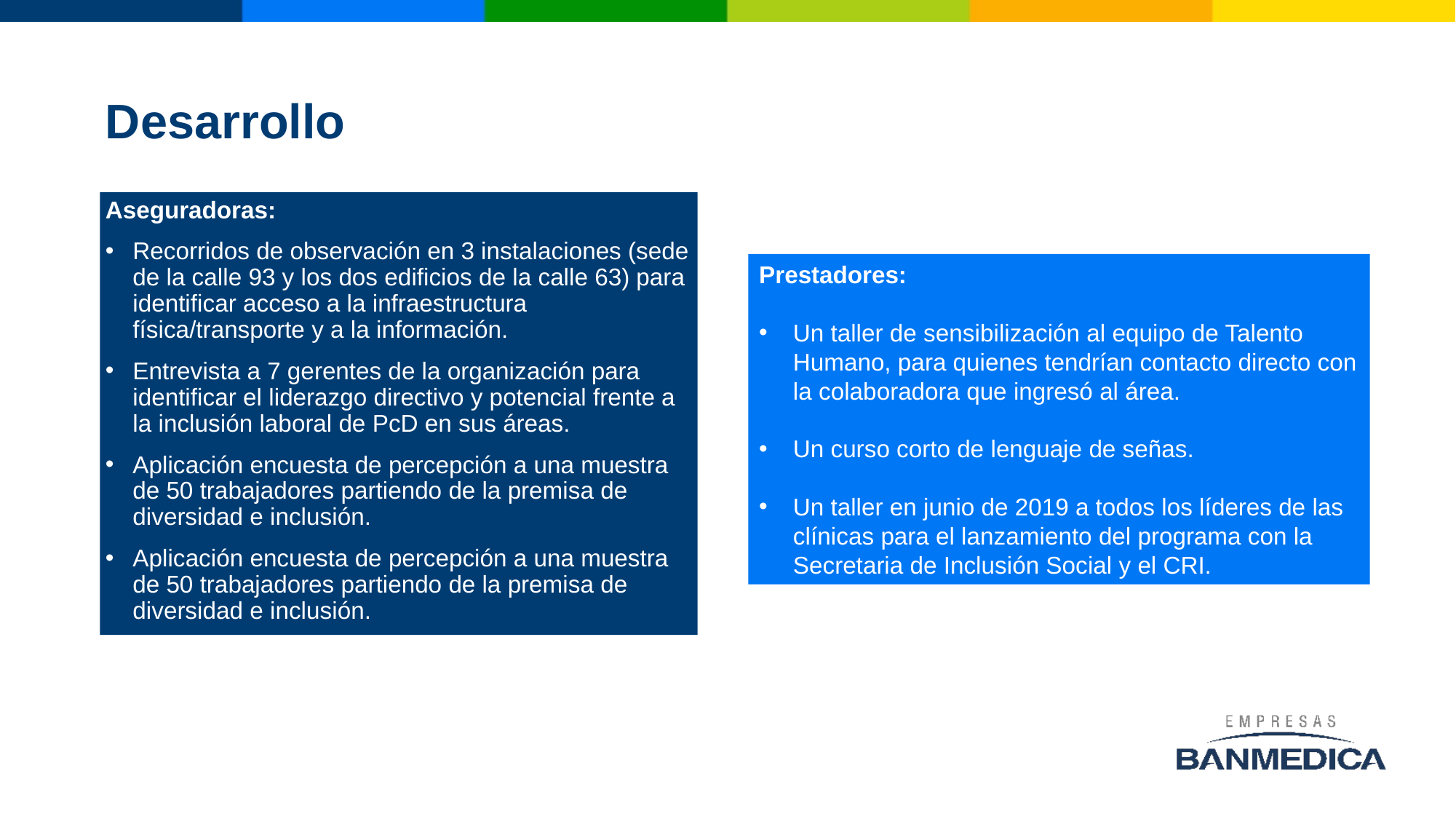

# Desarrollo
Aseguradoras:
Recorridos de observación en 3 instalaciones (sede de la calle 93 y los dos edificios de la calle 63) para identificar acceso a la infraestructura física/transporte y a la información.
Entrevista a 7 gerentes de la organización para identificar el liderazgo directivo y potencial frente a la inclusión laboral de PcD en sus áreas.
Aplicación encuesta de percepción a una muestra de 50 trabajadores partiendo de la premisa de diversidad e inclusión.
Aplicación encuesta de percepción a una muestra de 50 trabajadores partiendo de la premisa de diversidad e inclusión.
Prestadores:

Un taller de sensibilización al equipo de Talento Humano, para quienes tendrían contacto directo con la colaboradora que ingresó al área.

Un curso corto de lenguaje de señas.

Un taller en junio de 2019 a todos los líderes de las clínicas para el lanzamiento del programa con la Secretaria de Inclusión Social y el CRI.